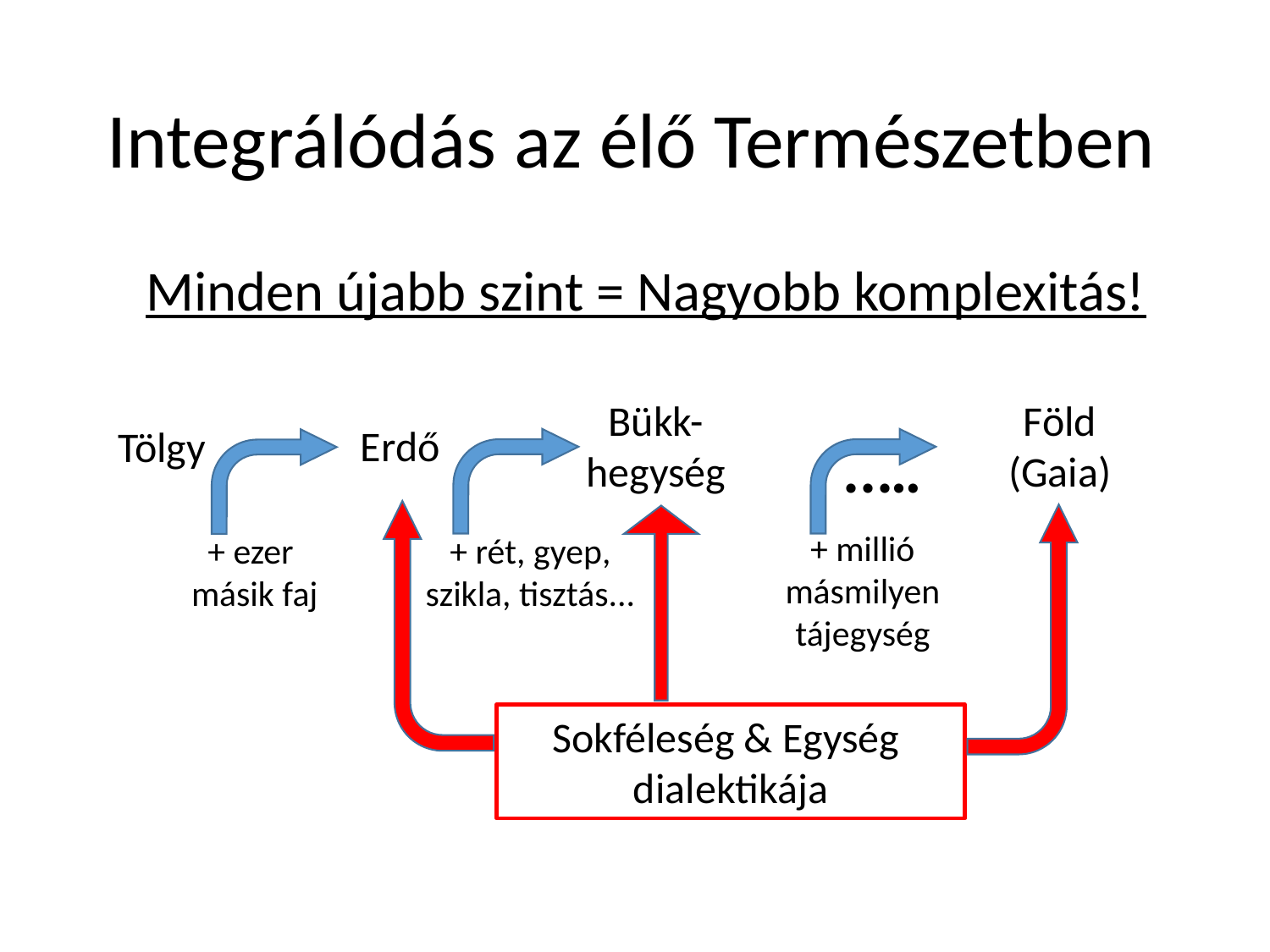

# Integrálódás az élő Természetben

Minden újabb szint = Nagyobb komplexitás!
Föld (Gaia)
..…
Bükk-hegység
Erdő
Tölgy

+ millió másmilyen tájegység

+ rét, gyep, szikla, tisztás...

+ ezer
másik faj

Sokféleség & Egység
dialektikája